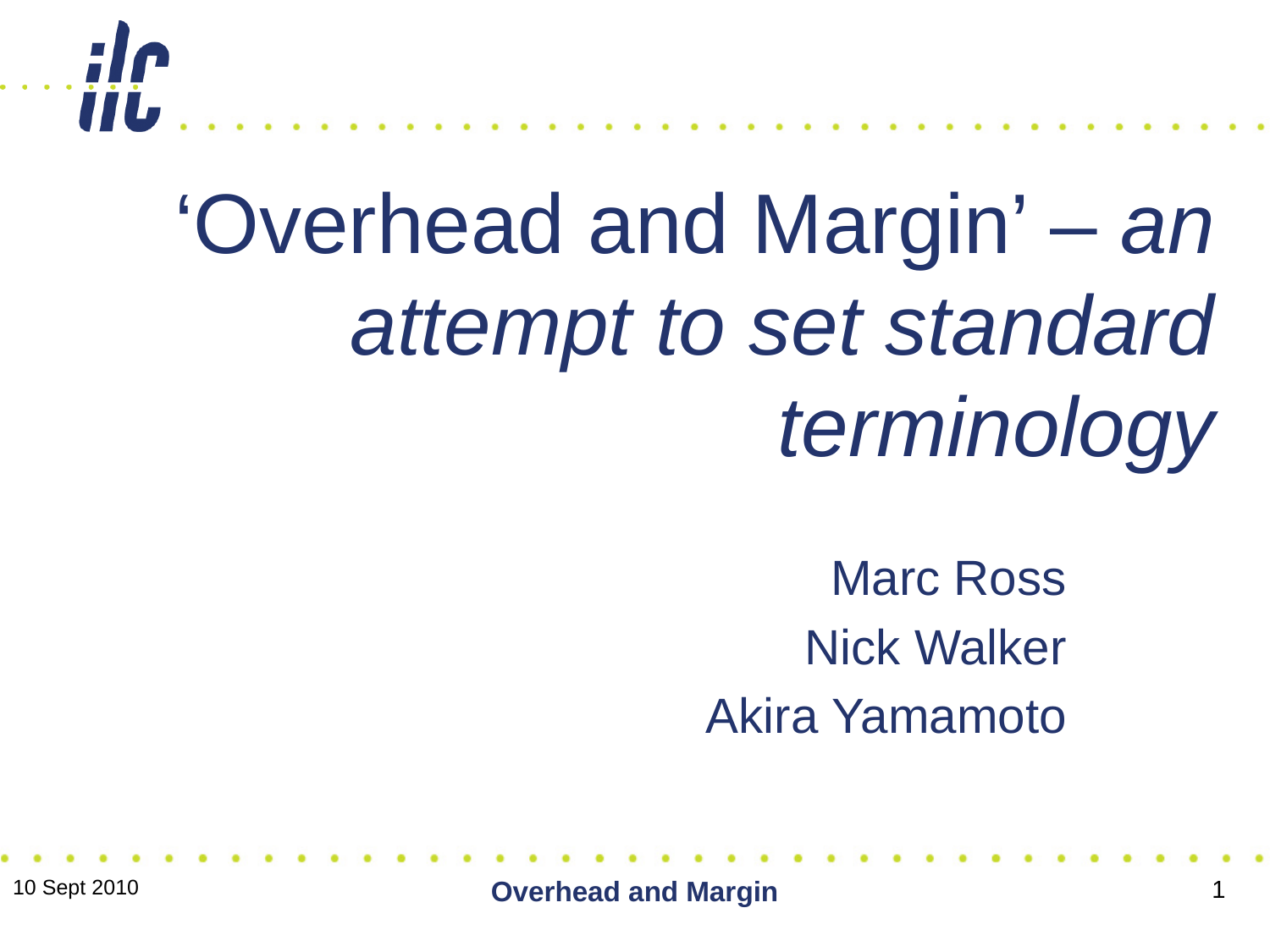

# ‘Overhead and Margin’ – an attempt to set standard terminology
Marc Ross
Nick Walker
Akira Yamamoto
10 Sept 2010
Overhead and Margin
1